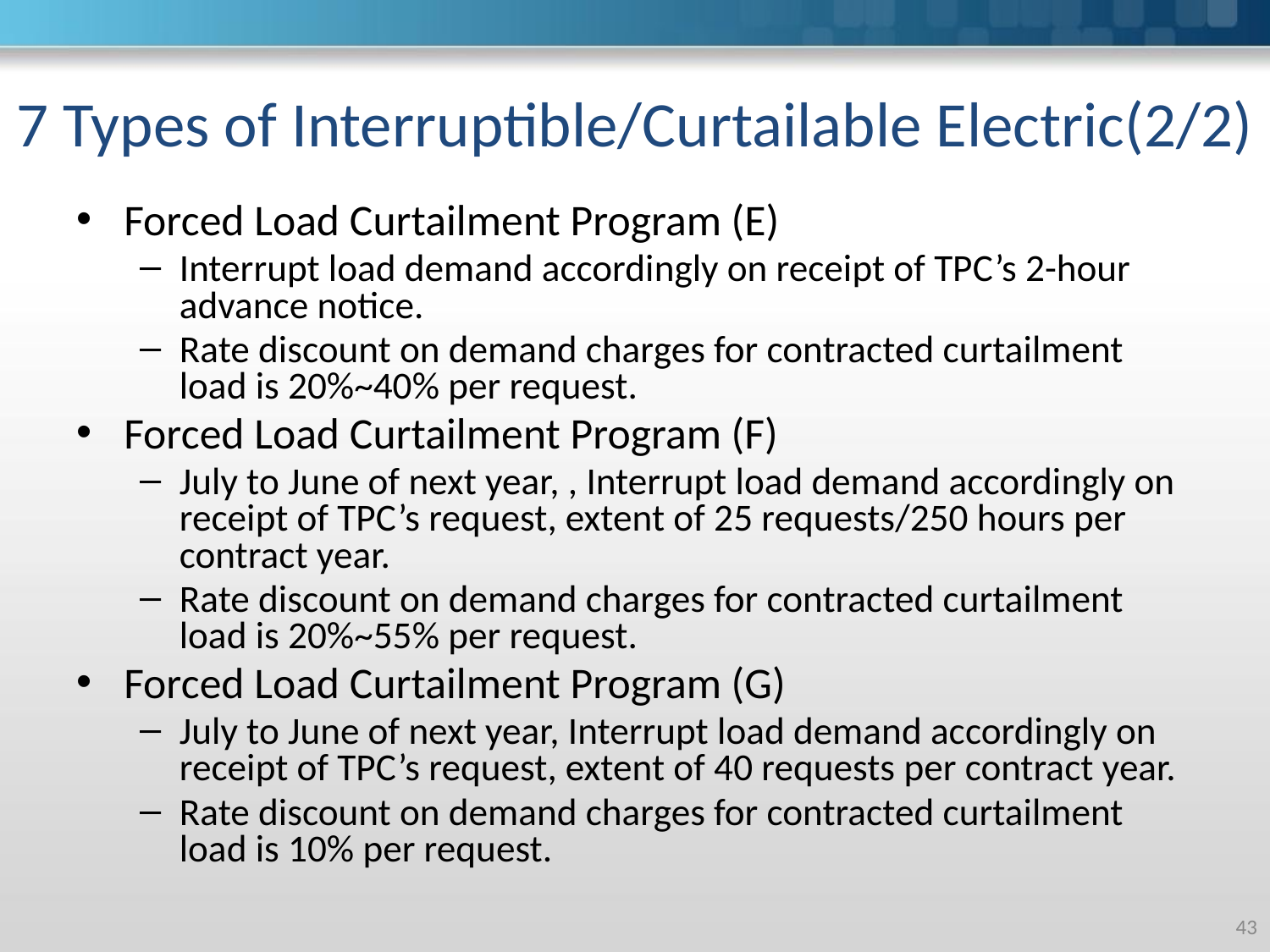

7 Types of Interruptible/Curtailable Electric(2/2)
Forced Load Curtailment Program (E)
Interrupt load demand accordingly on receipt of TPC’s 2-hour advance notice.
Rate discount on demand charges for contracted curtailment load is 20%~40% per request.
Forced Load Curtailment Program (F)
July to June of next year, , Interrupt load demand accordingly on receipt of TPC’s request, extent of 25 requests/250 hours per contract year.
Rate discount on demand charges for contracted curtailment load is 20%~55% per request.
Forced Load Curtailment Program (G)
July to June of next year, Interrupt load demand accordingly on receipt of TPC’s request, extent of 40 requests per contract year.
Rate discount on demand charges for contracted curtailment load is 10% per request.
43